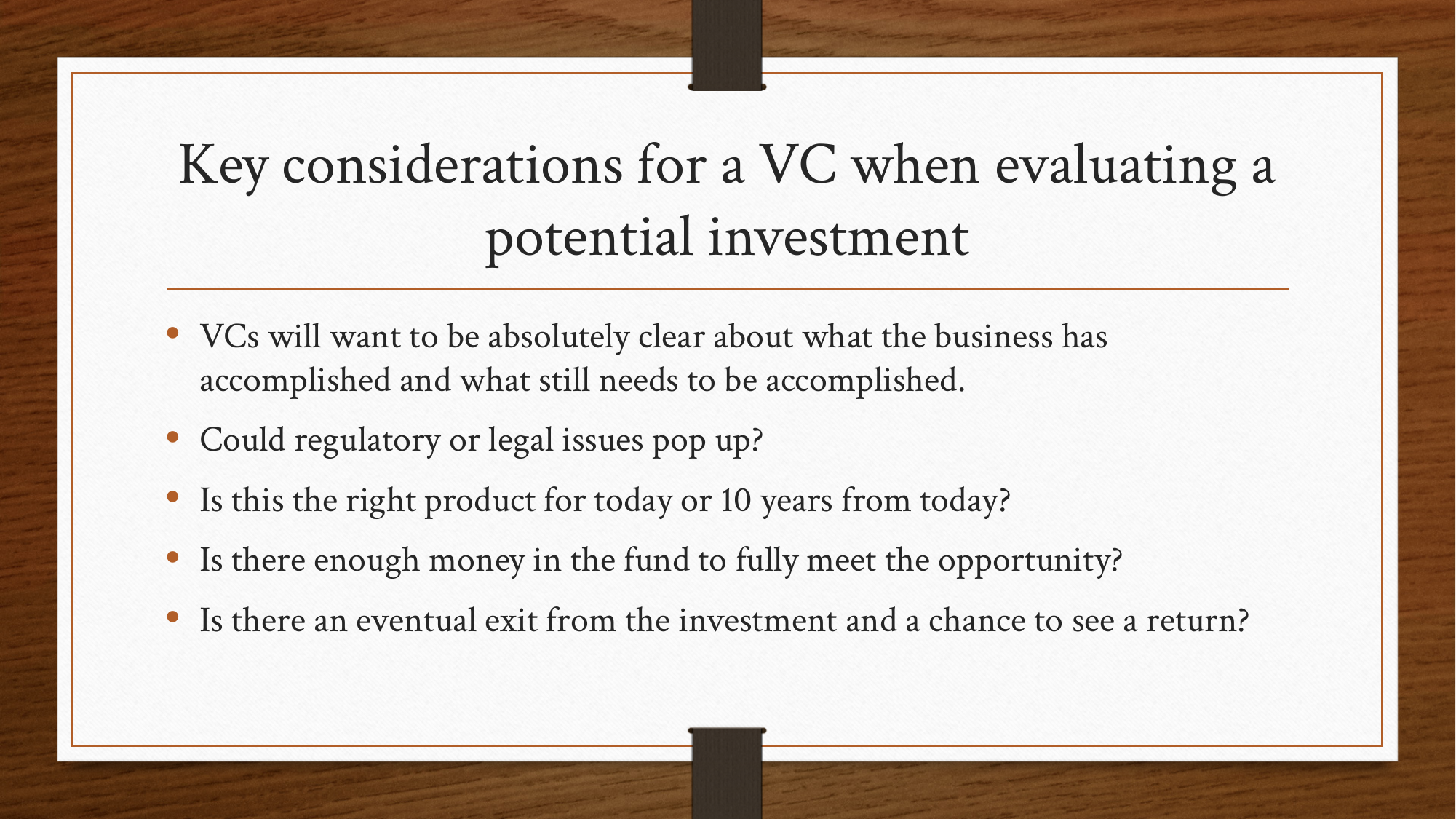

# Key considerations for a VC when evaluating a potential investment
VCs will want to be absolutely clear about what the business has accomplished and what still needs to be accomplished.
Could regulatory or legal issues pop up?
Is this the right product for today or 10 years from today?
Is there enough money in the fund to fully meet the opportunity?
Is there an eventual exit from the investment and a chance to see a return?